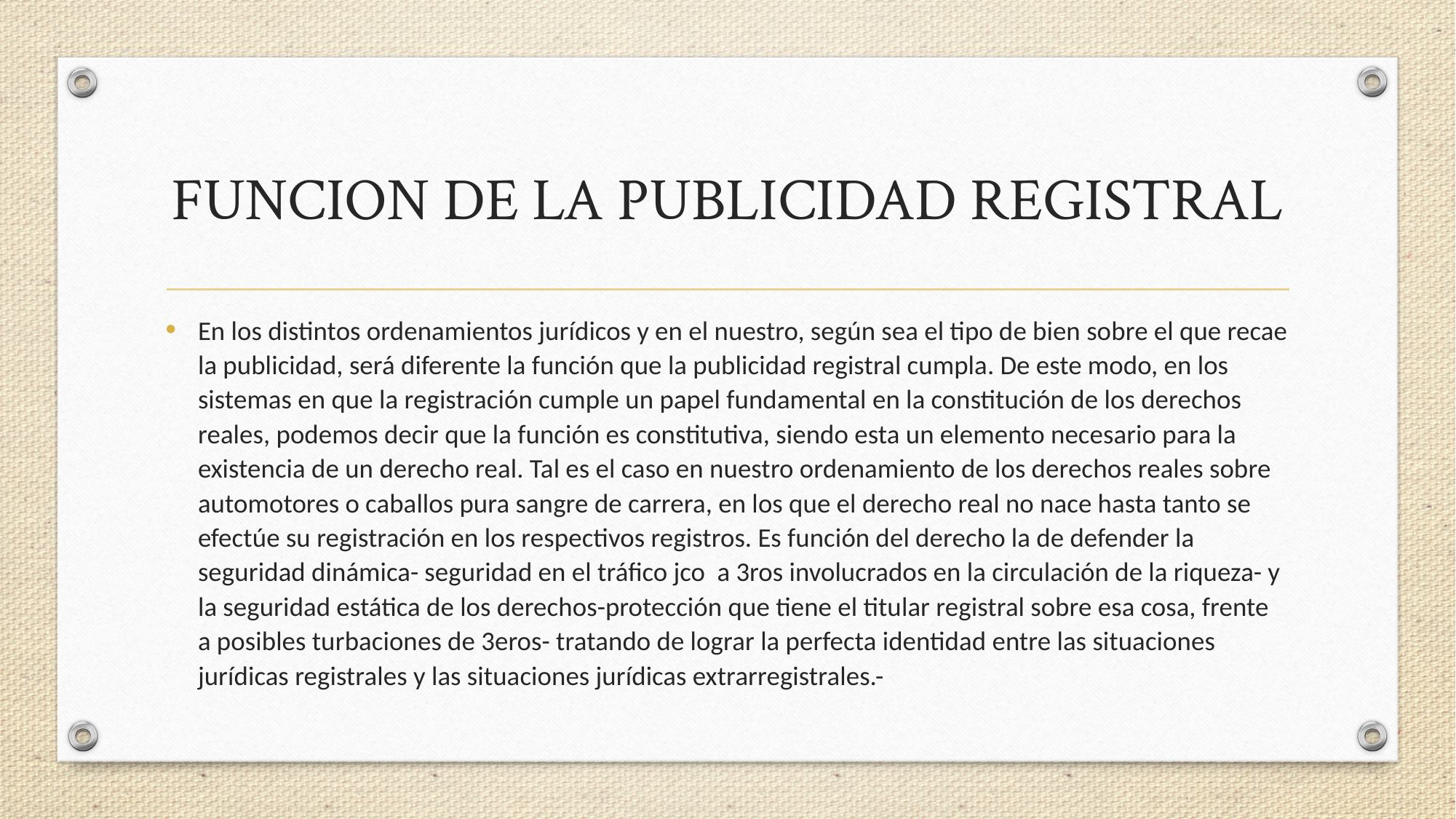

# FUNCION DE LA PUBLICIDAD REGISTRAL
En los distintos ordenamientos jurídicos y en el nuestro, según sea el tipo de bien sobre el que recae la publicidad, será diferente la función que la publicidad registral cumpla. De este modo, en los sistemas en que la registración cumple un papel fundamental en la constitución de los derechos reales, podemos decir que la función es constitutiva, siendo esta un elemento necesario para la existencia de un derecho real. Tal es el caso en nuestro ordenamiento de los derechos reales sobre automotores o caballos pura sangre de carrera, en los que el derecho real no nace hasta tanto se efectúe su registración en los respectivos registros. Es función del derecho la de defender la seguridad dinámica- seguridad en el tráfico jco  a 3ros involucrados en la circulación de la riqueza- y la seguridad estática de los derechos-protección que tiene el titular registral sobre esa cosa, frente a posibles turbaciones de 3eros- tratando de lograr la perfecta identidad entre las situaciones jurídicas registrales y las situaciones jurídicas extrarregistrales.-